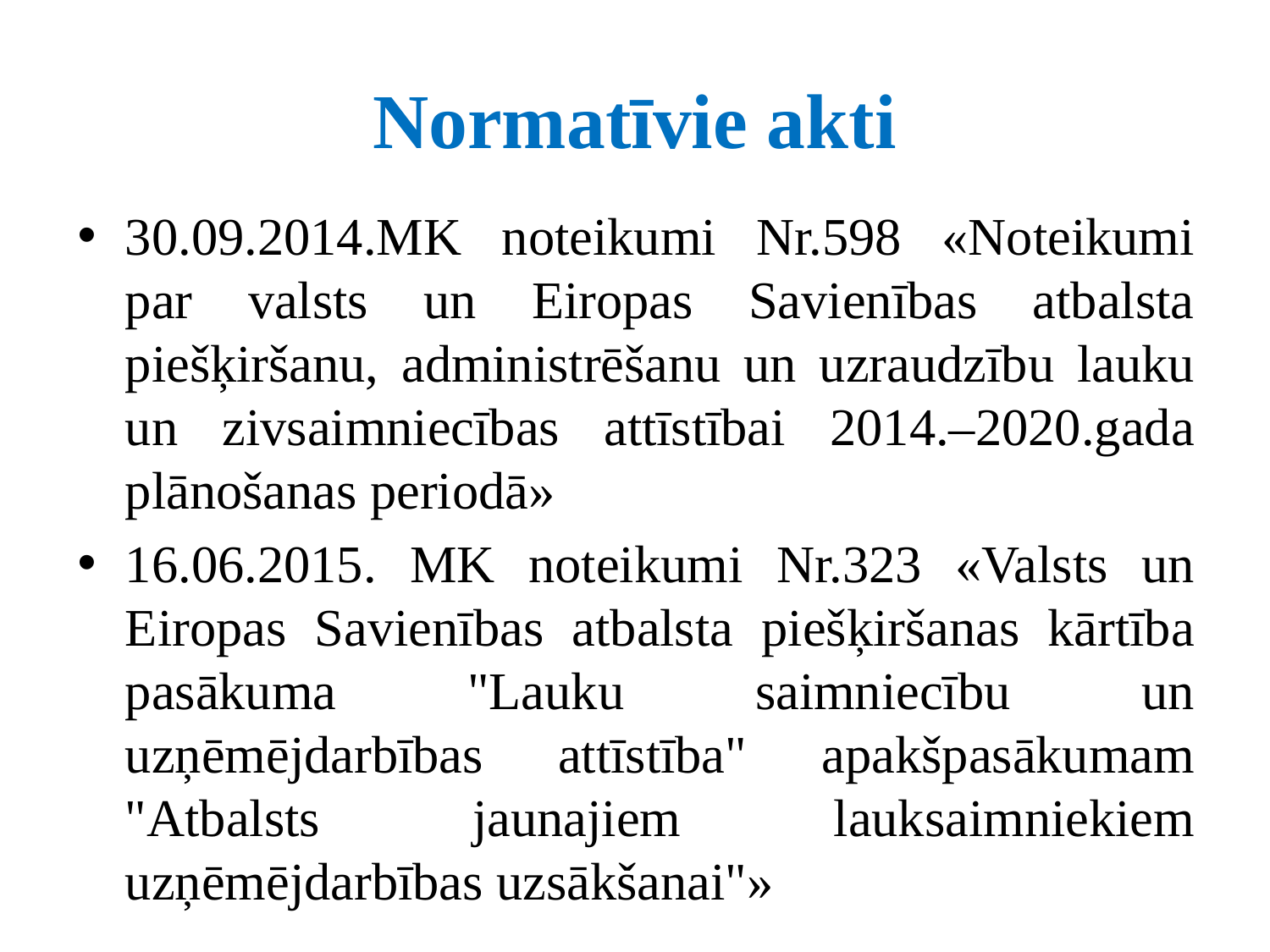

# Normatīvie akti
30.09.2014.MK noteikumi Nr.598 «Noteikumi par valsts un Eiropas Savienības atbalsta piešķiršanu, administrēšanu un uzraudzību lauku un zivsaimniecības attīstībai 2014.–2020.gada plānošanas periodā»
16.06.2015. MK noteikumi Nr.323 «Valsts un Eiropas Savienības atbalsta piešķiršanas kārtība pasākuma "Lauku saimniecību un uzņēmējdarbības attīstība" apakšpasākumam "Atbalsts jaunajiem lauksaimniekiem uzņēmējdarbības uzsākšanai"»